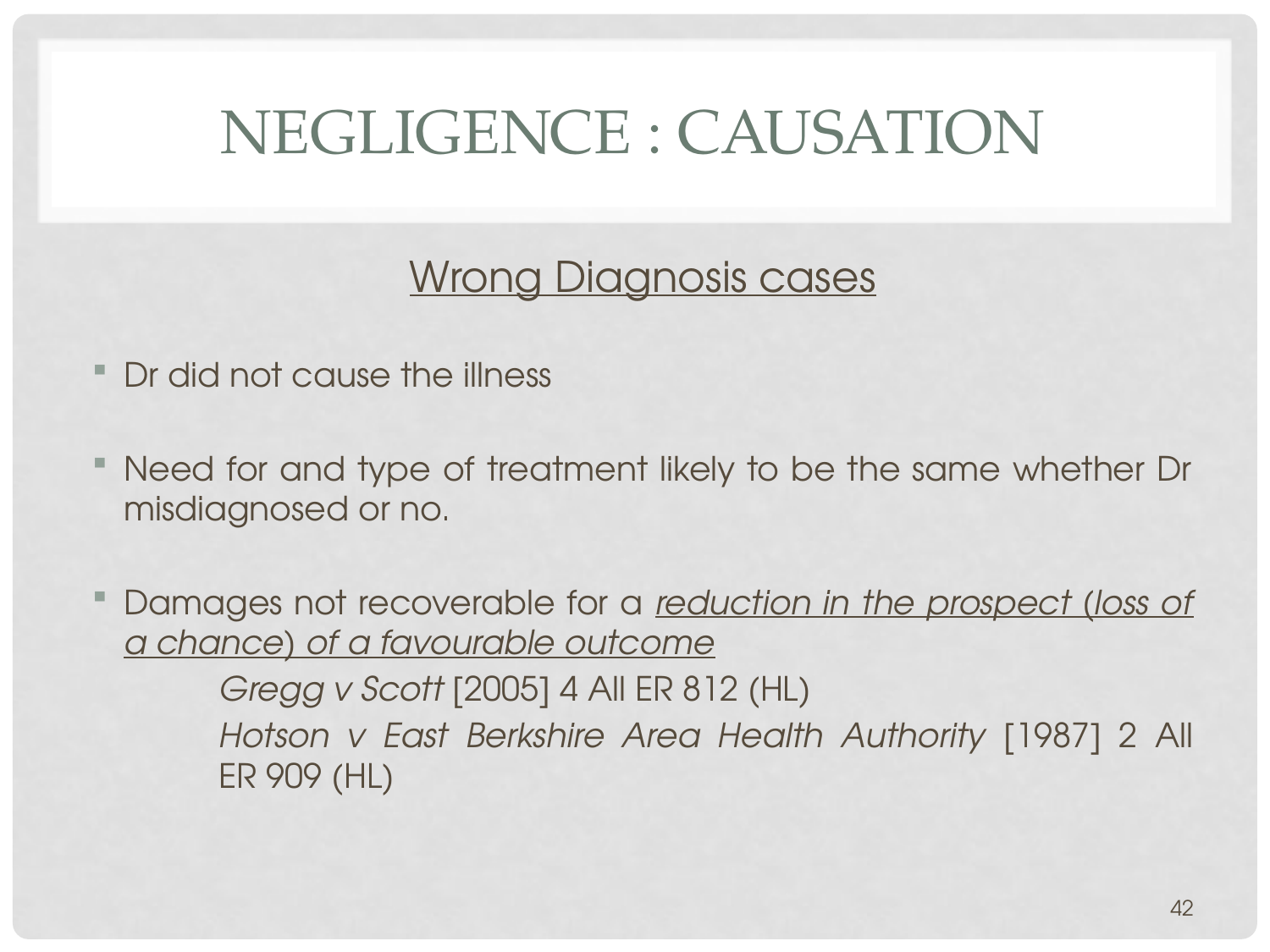

# NEGLIGENCE : CAUSATION
Wrong Diagnosis cases

Dr did not cause the illness

Need for and type of treatment likely to be the same whether Dr misdiagnosed or no.

Damages not recoverable for a reduction in the prospect (loss of a chance) of a favourable outcome
	Gregg v Scott [2005] 4 All ER 812 (HL)
	Hotson v East Berkshire Area Health Authority [1987] 2 All 	ER 909 (HL)

42